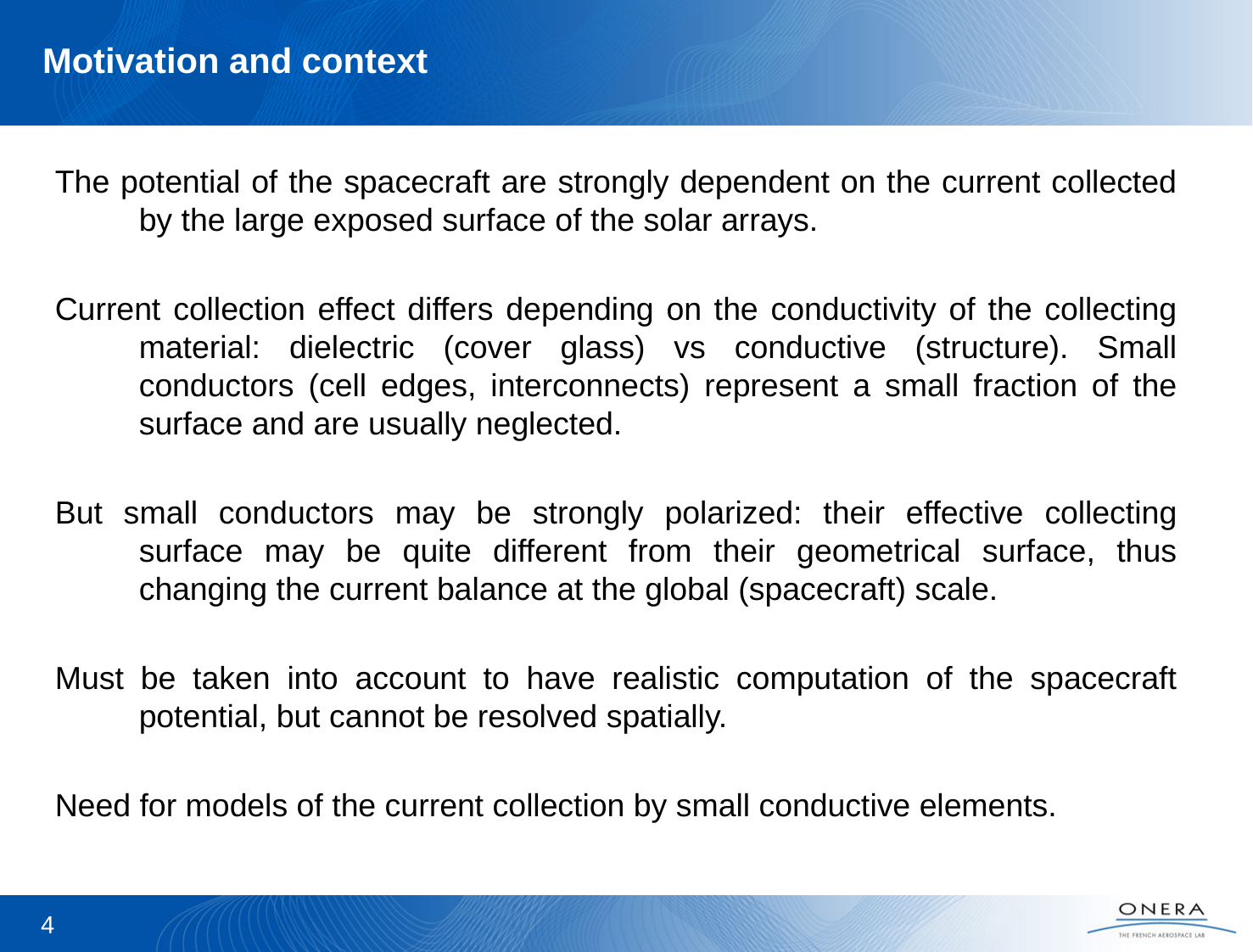

# Motivation and context
The potential of the spacecraft are strongly dependent on the current collected by the large exposed surface of the solar arrays.

Current collection effect differs depending on the conductivity of the collecting material: dielectric (cover glass) vs conductive (structure). Small conductors (cell edges, interconnects) represent a small fraction of the surface and are usually neglected.

But small conductors may be strongly polarized: their effective collecting surface may be quite different from their geometrical surface, thus changing the current balance at the global (spacecraft) scale.

Must be taken into account to have realistic computation of the spacecraft potential, but cannot be resolved spatially.

Need for models of the current collection by small conductive elements.
4